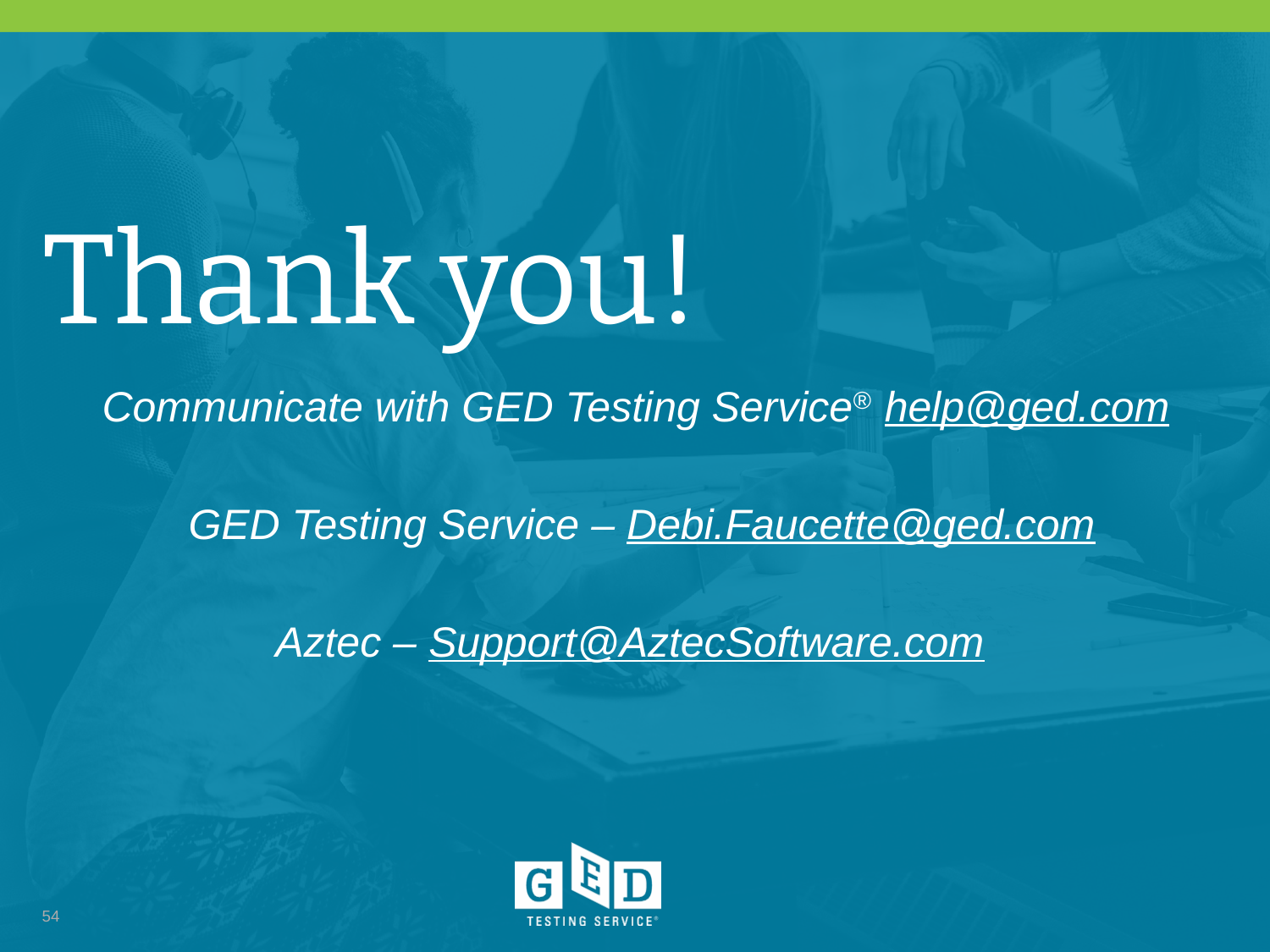

# Thank you!
Communicate with GED Testing Service®  help@ged.com

GED Testing Service – Debi.Faucette@ged.com

Aztec – Support@AztecSoftware.com
54